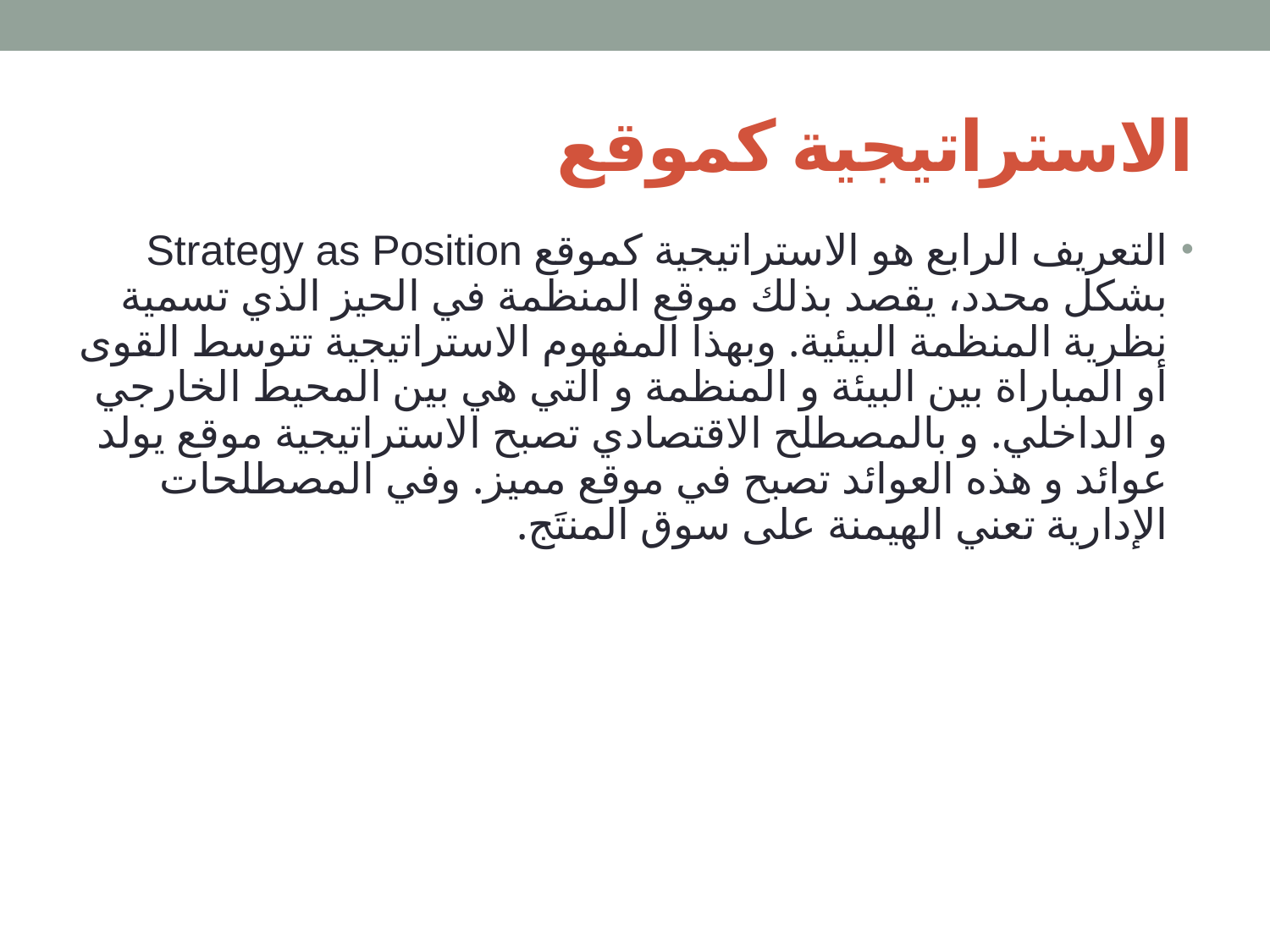

# الاستراتيجية كموقع
التعريف الرابع هو الاستراتيجية كموقع Strategy as Position بشكل محدد، يقصد بذلك موقع المنظمة في الحيز الذي تسمية نظرية المنظمة البيئية. وبهذا المفهوم الاستراتيجية تتوسط القوى أو المباراة بين البيئة و المنظمة و التي هي بين المحيط الخارجي و الداخلي. و بالمصطلح الاقتصادي تصبح الاستراتيجية موقع يولد عوائد و هذه العوائد تصبح في موقع مميز. وفي المصطلحات الإدارية تعني الهيمنة على سوق المنتَج.